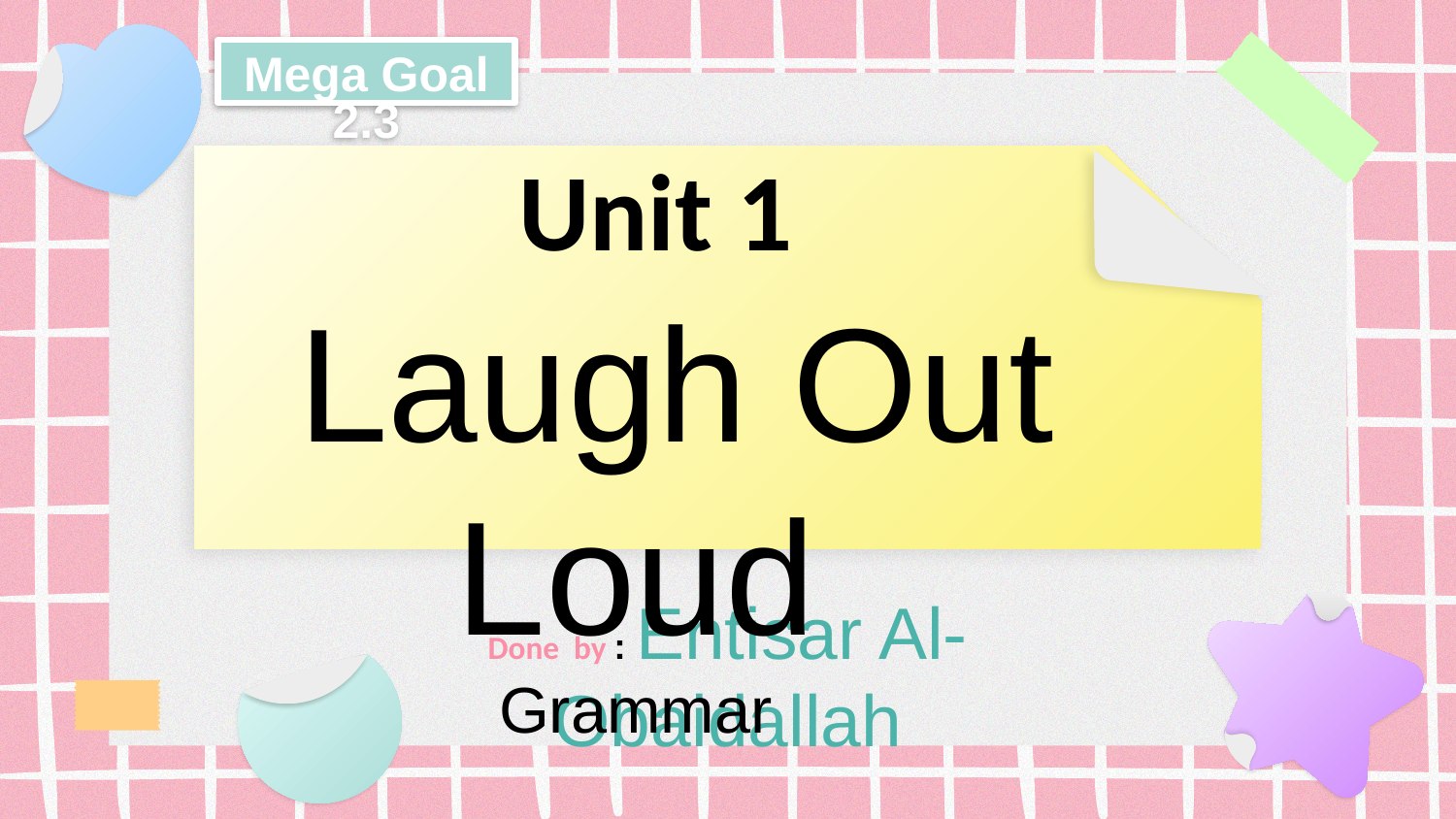

Mega Goal 2.3
# Unit 1 Laugh Out Loud Grammar

Done  by : Entisar Al-Obaidallah